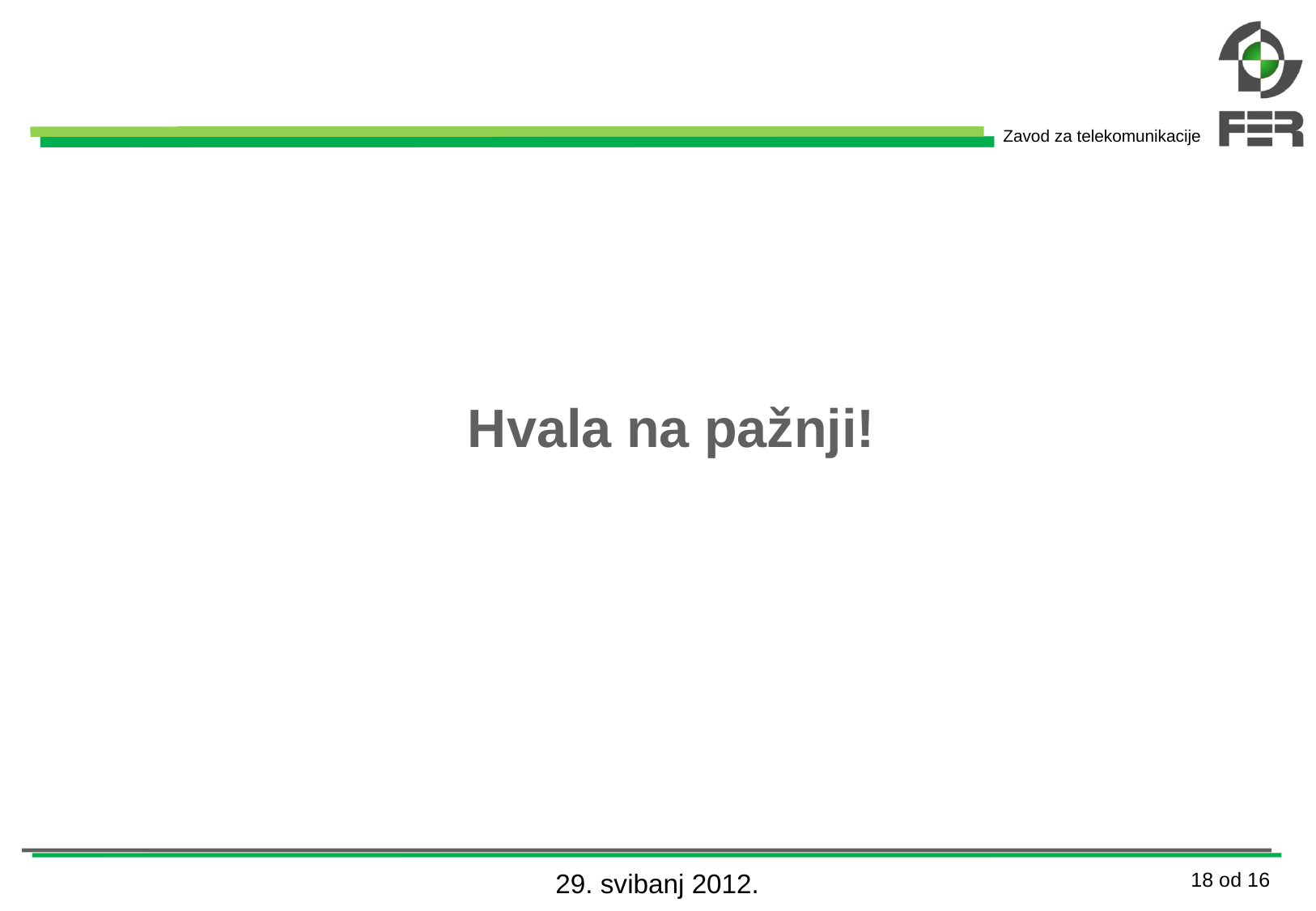

#

Hvala na pažnji!
29. svibanj 2012.
18 od 16